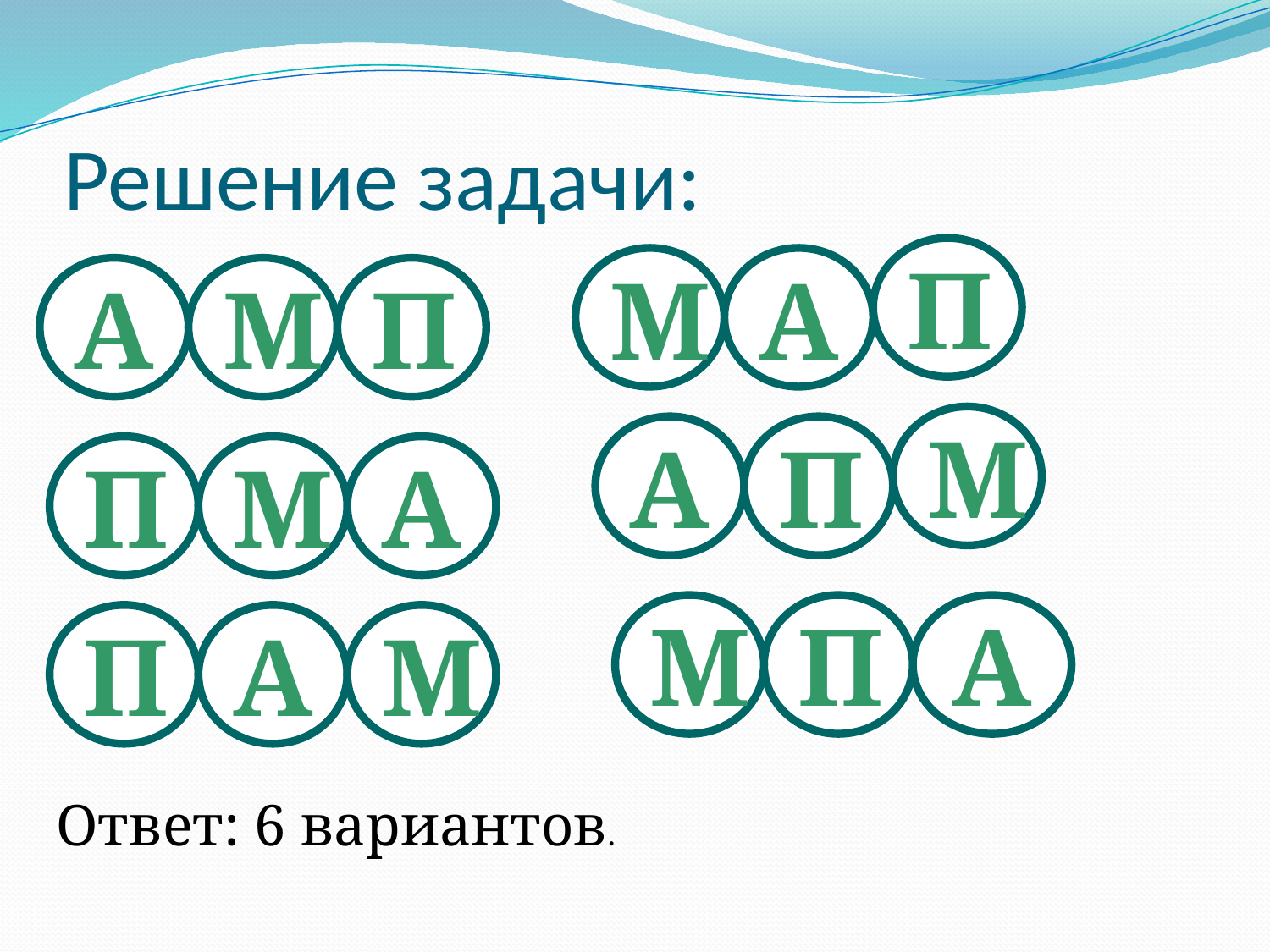

# Решение задачи:
П
М
А
А
М
П
М
А
П
П
М
А
М
П
А
П
А
М
Ответ: 6 вариантов.